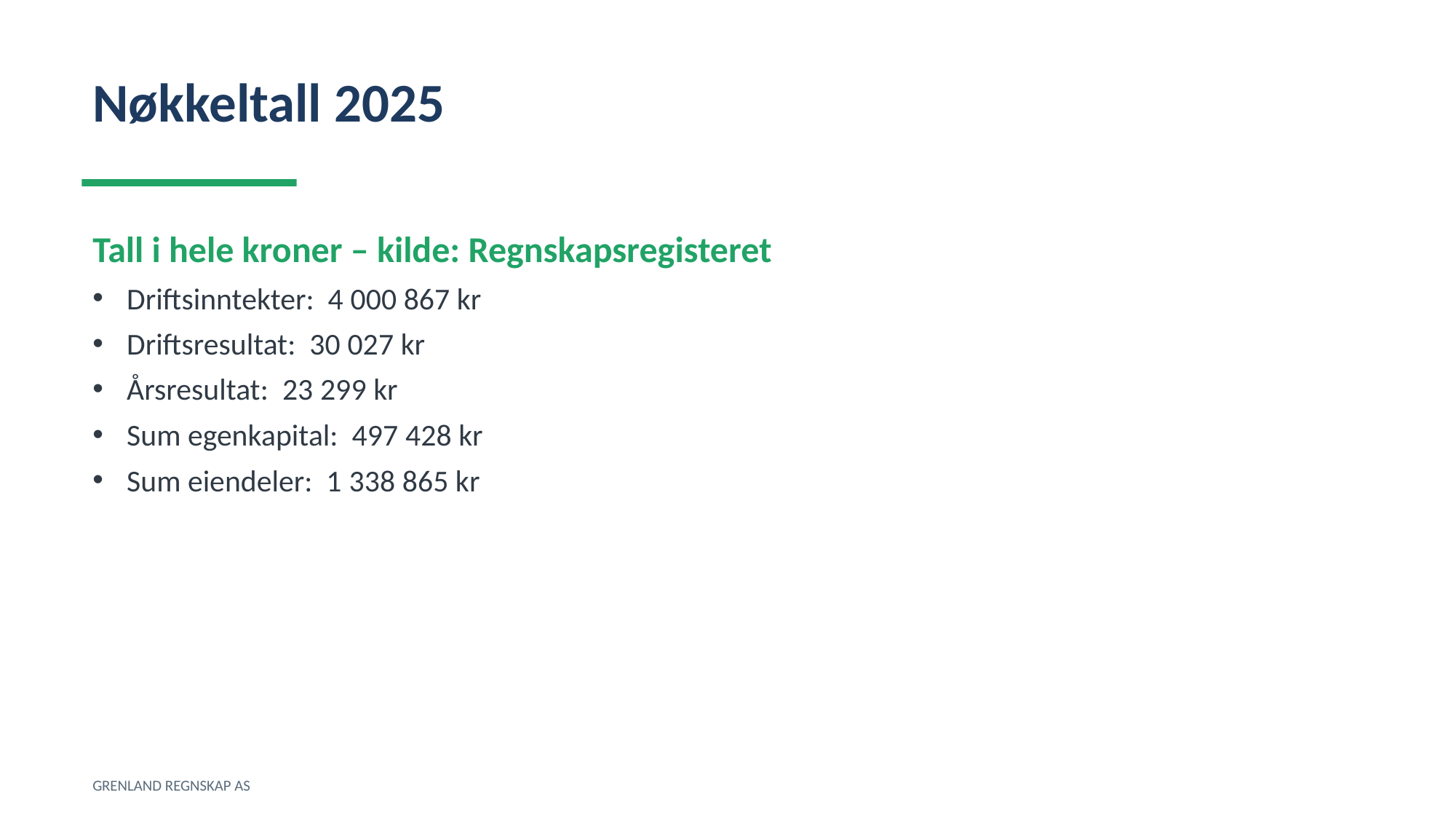

Nøkkeltall 2025

Tall i hele kroner – kilde: Regnskapsregisteret
Driftsinntekter:  4 000 867 kr
Driftsresultat:  30 027 kr
Årsresultat:  23 299 kr
Sum egenkapital:  497 428 kr
Sum eiendeler:  1 338 865 kr
GRENLAND REGNSKAP AS